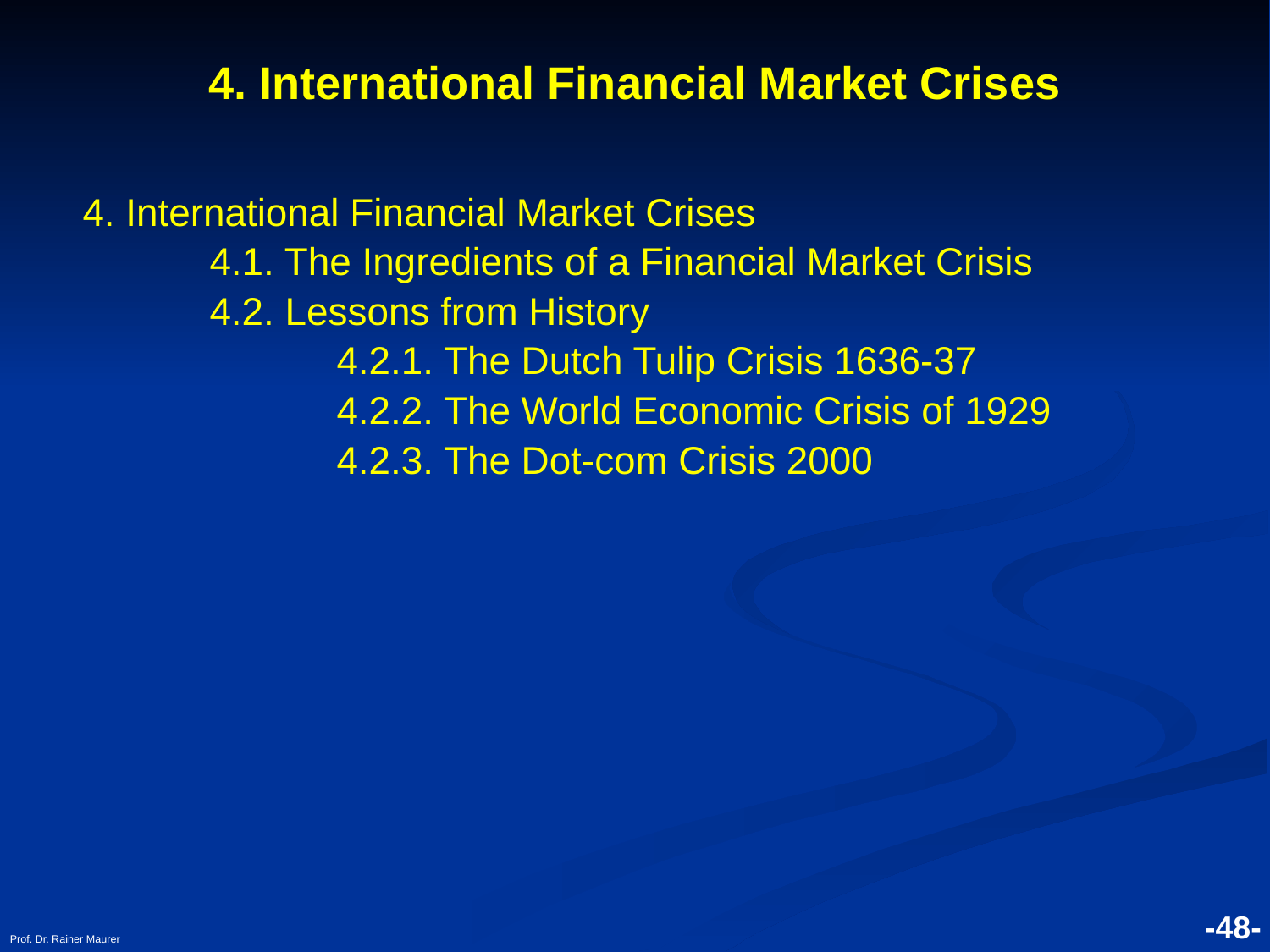

# 4. International Financial Market Crises
4. International Financial Market Crises
	4.1. The Ingredients of a Financial Market Crisis
	4.2. Lessons from History
		4.2.1. The Dutch Tulip Crisis 1636-37
		4.2.2. The World Economic Crisis of 1929
		4.2.3. The Dot-com Crisis 2000

Prof. Dr. Rainer Maurer
-48-